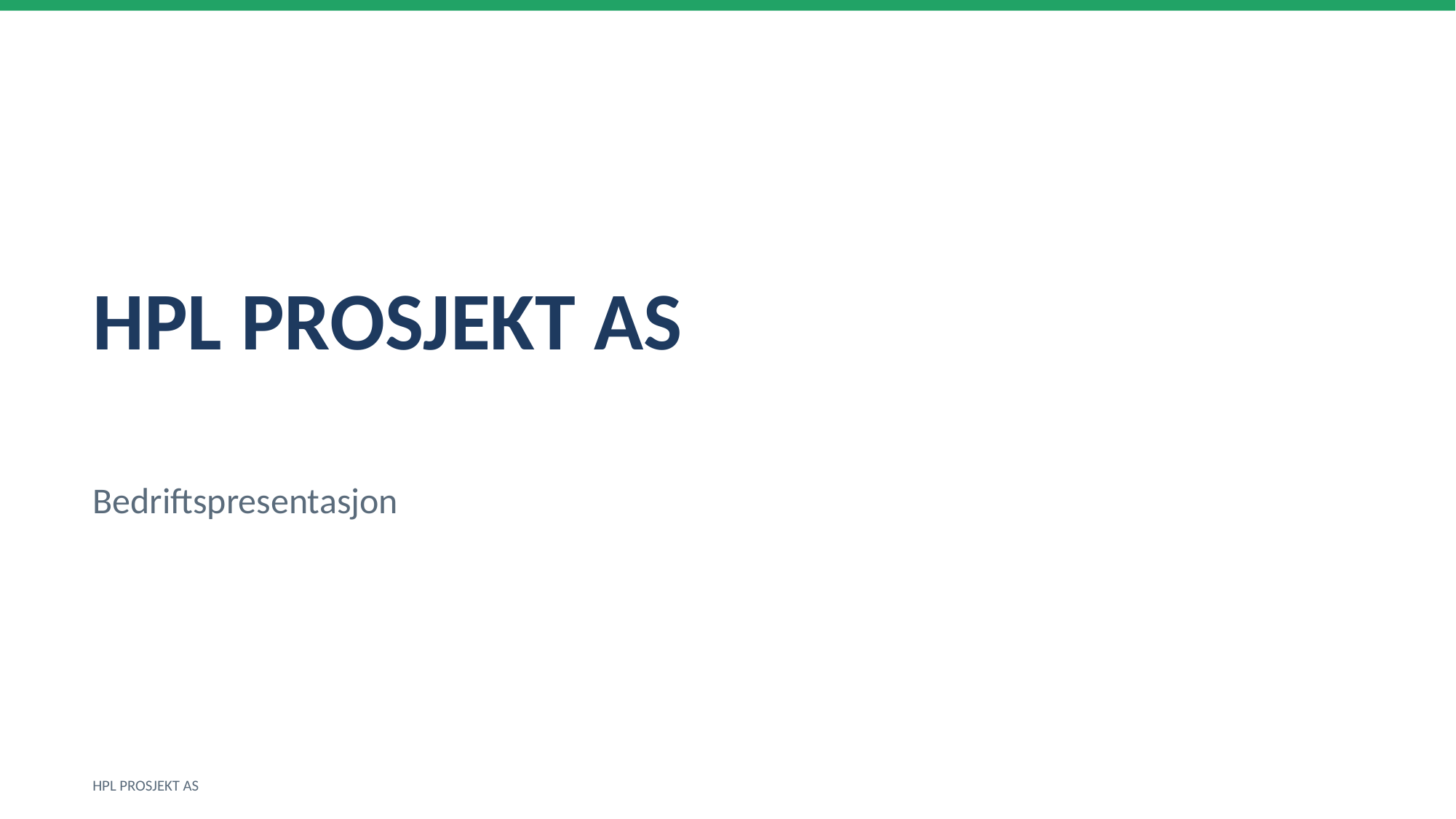

HPL PROSJEKT AS
Bedriftspresentasjon
HPL PROSJEKT AS